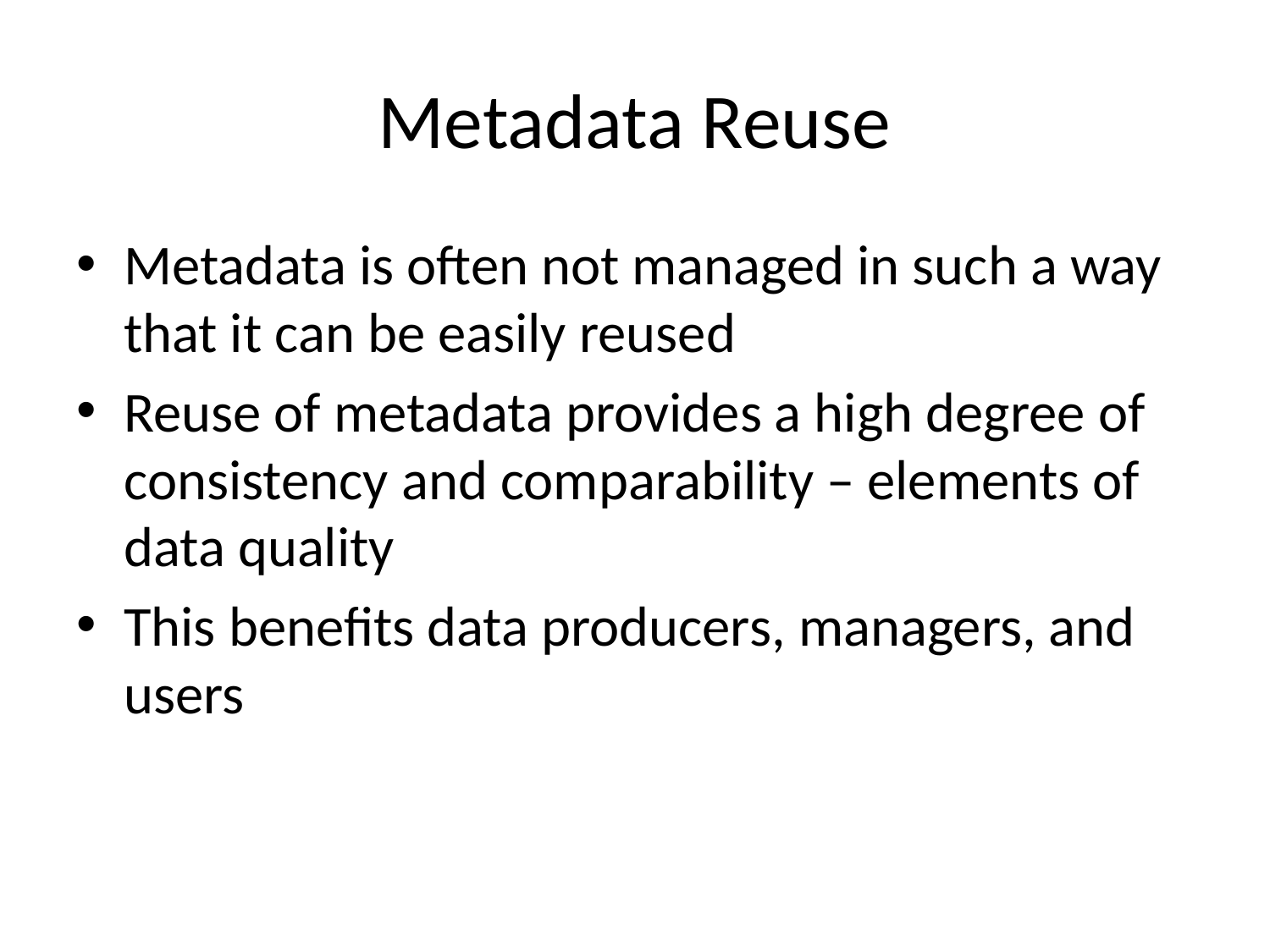

# Metadata Reuse
Metadata is often not managed in such a way that it can be easily reused
Reuse of metadata provides a high degree of consistency and comparability – elements of data quality
This benefits data producers, managers, and users